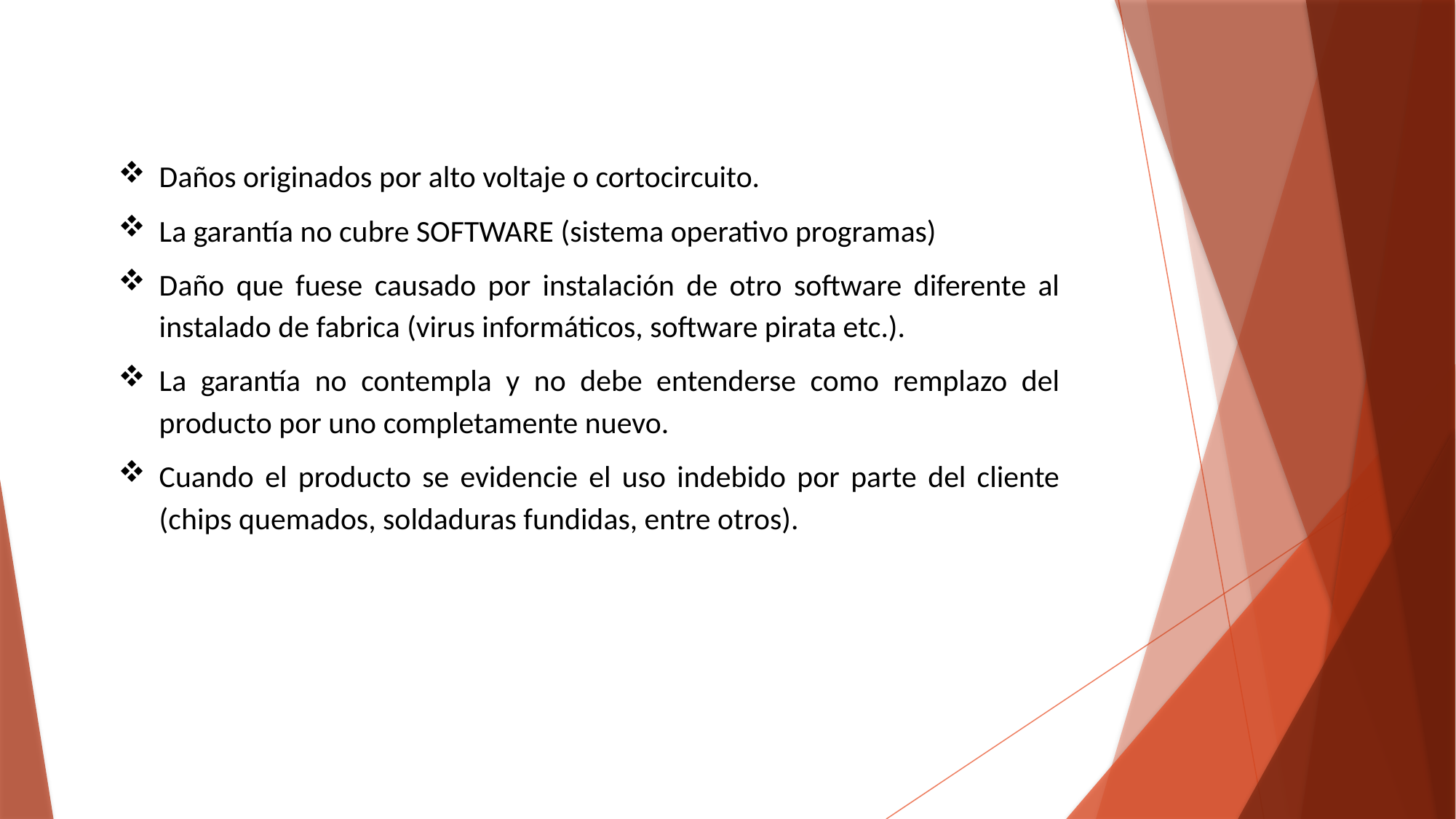

Daños originados por alto voltaje o cortocircuito.
La garantía no cubre SOFTWARE (sistema operativo programas)
Daño que fuese causado por instalación de otro software diferente al instalado de fabrica (virus informáticos, software pirata etc.).
La garantía no contempla y no debe entenderse como remplazo del producto por uno completamente nuevo.
Cuando el producto se evidencie el uso indebido por parte del cliente (chips quemados, soldaduras fundidas, entre otros).